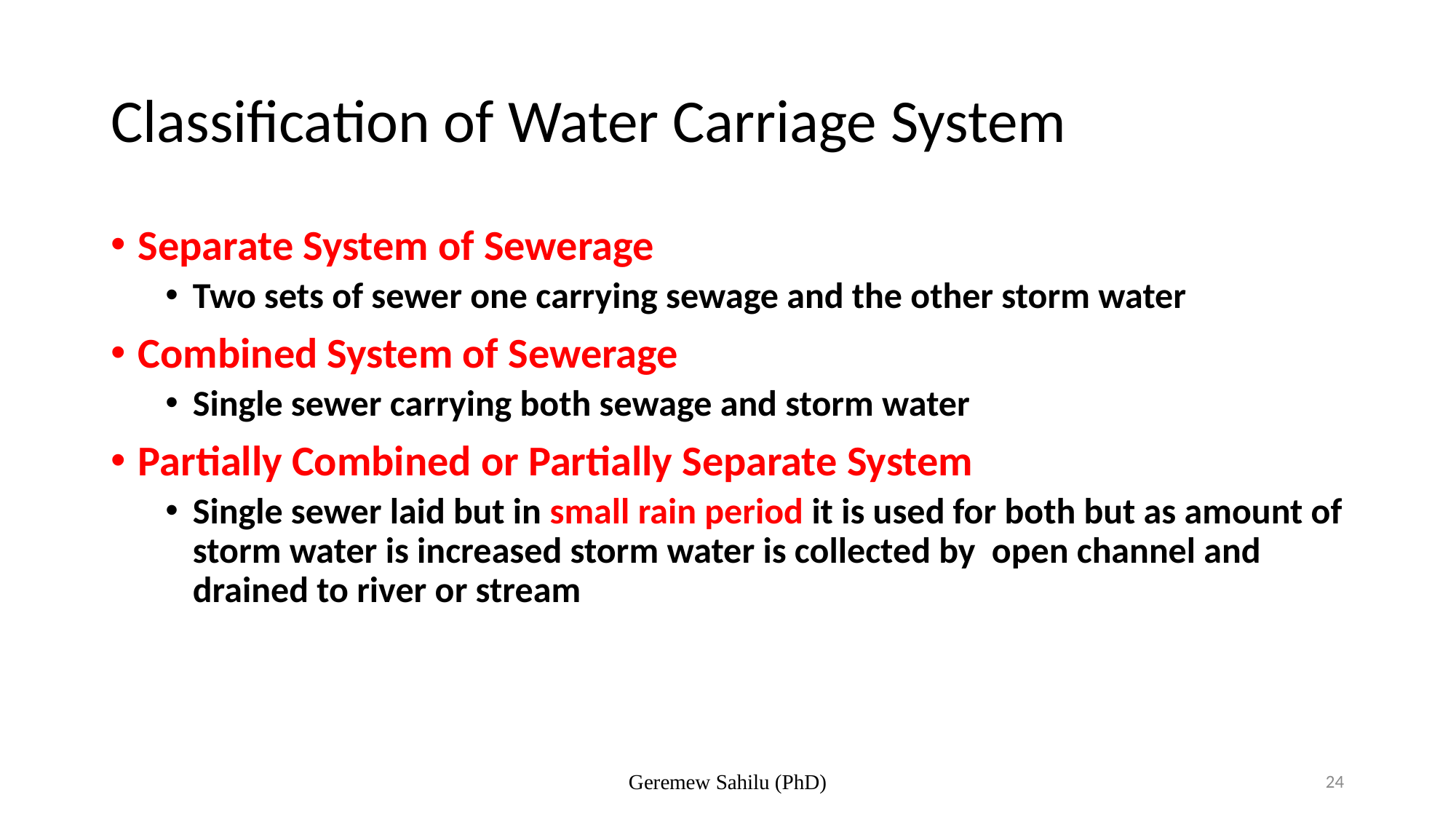

# Classification of Water Carriage System
Separate System of Sewerage
Two sets of sewer one carrying sewage and the other storm water
Combined System of Sewerage
Single sewer carrying both sewage and storm water
Partially Combined or Partially Separate System
Single sewer laid but in small rain period it is used for both but as amount of storm water is increased storm water is collected by  open channel and drained to river or stream

Geremew Sahilu (PhD)
24